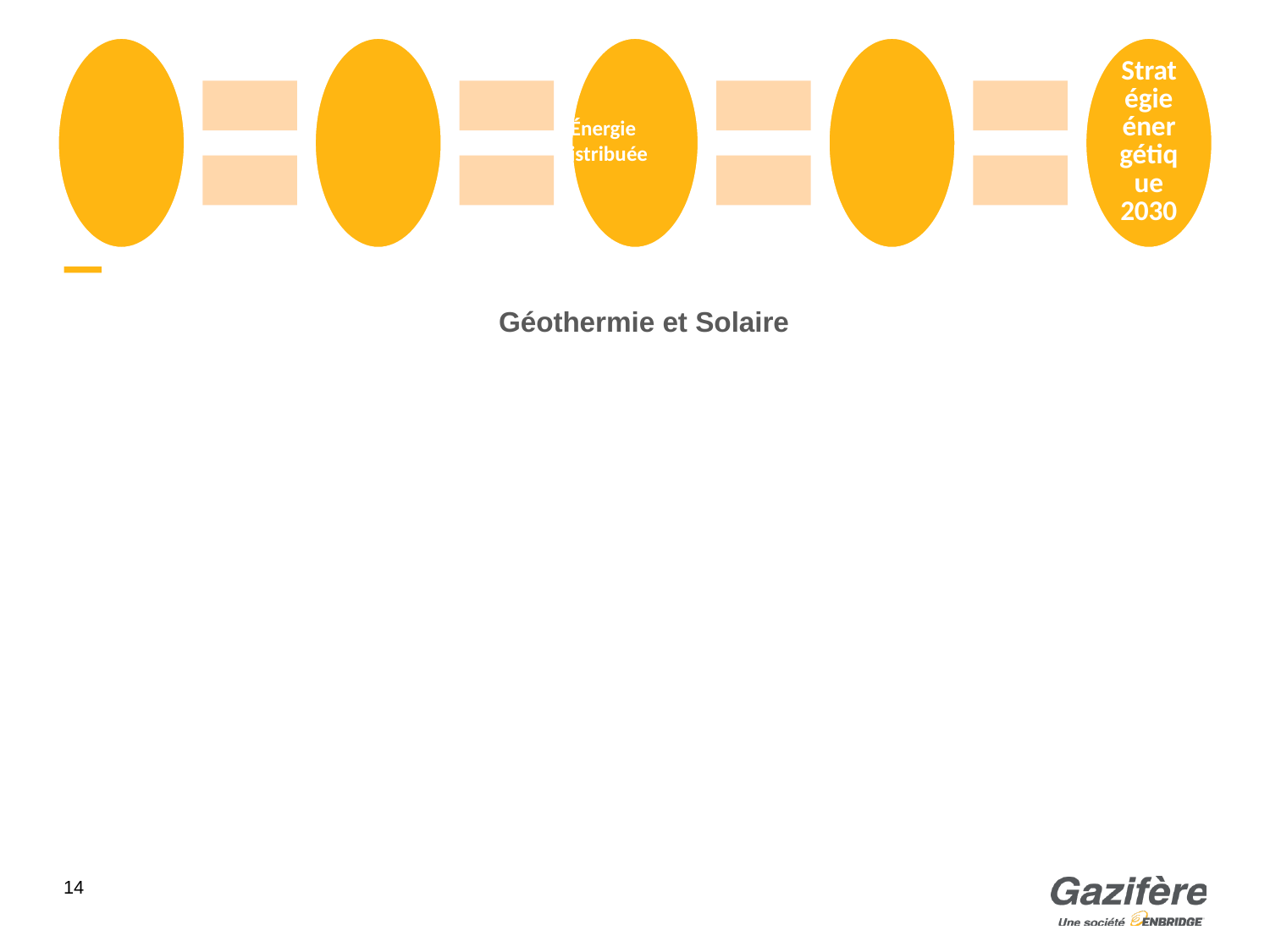

Stratégie énergétique 2030
Énergie distribuée
Géothermie et Solaire

Statu quo